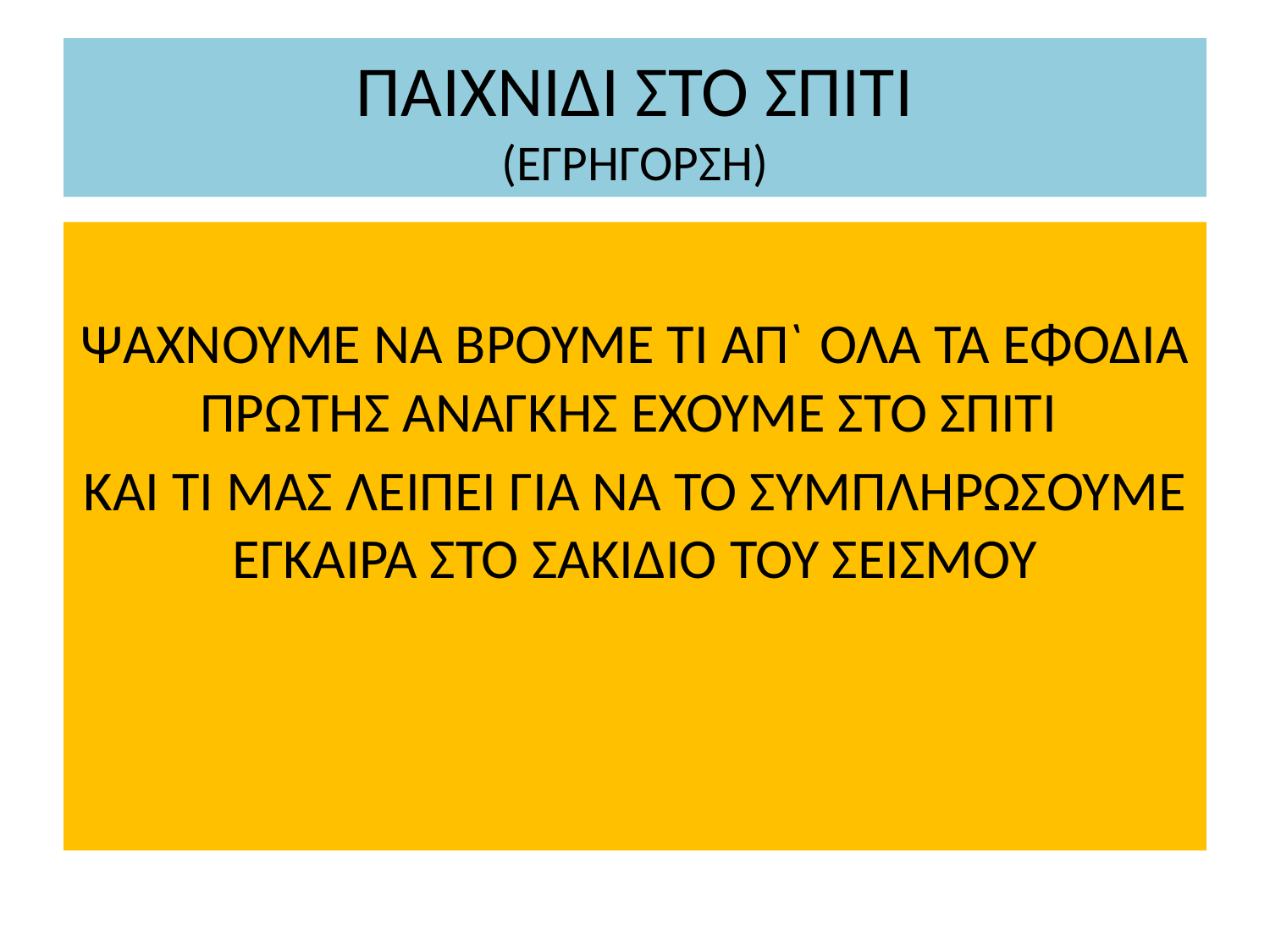

# ΠΑΙΧΝΙΔΙ ΣΤΟ ΣΠΙΤΙ (ΕΓΡΗΓΟΡΣΗ)

ΨΑΧΝΟΥΜΕ ΝΑ ΒΡΟΥΜΕ ΤΙ ΑΠ` ΟΛΑ ΤΑ ΕΦΟΔΙΑ ΠΡΩΤΗΣ ΑΝΑΓΚΗΣ ΕΧΟΥΜΕ ΣΤΟ ΣΠΙΤΙ
ΚΑΙ ΤΙ ΜΑΣ ΛΕΙΠΕΙ ΓΙΑ ΝΑ ΤΟ ΣΥΜΠΛΗΡΩΣΟΥΜΕ ΕΓΚΑΙΡΑ ΣΤΟ ΣΑΚΙΔΙΟ ΤΟΥ ΣΕΙΣΜΟΥ